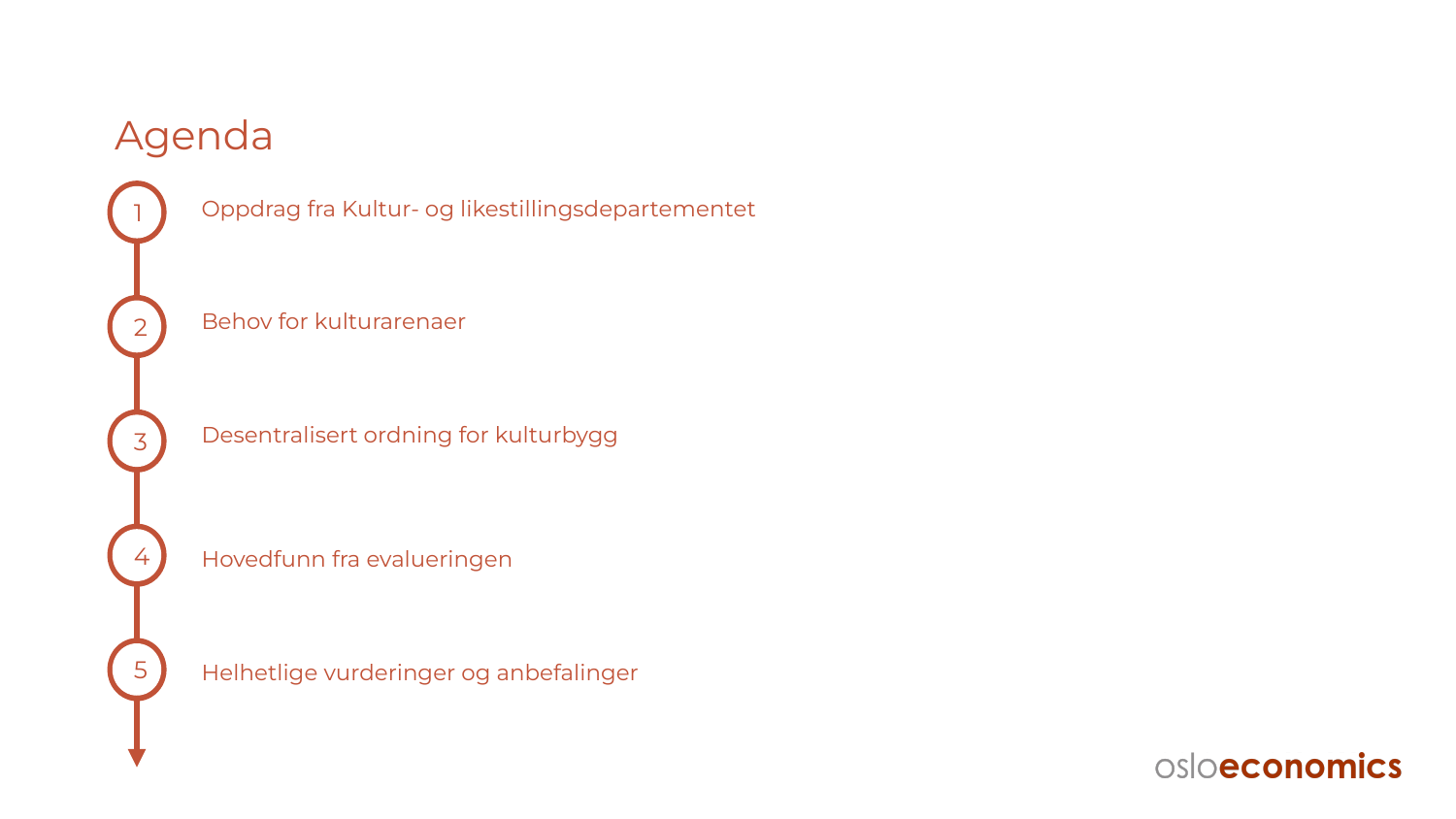

# Agenda

1
Oppdrag fra Kultur- og likestillingsdepartementet

2
Behov for kulturarenaer

3
Desentralisert ordning for kulturbygg

4
Hovedfunn fra evalueringen

5
Helhetlige vurderinger og anbefalinger